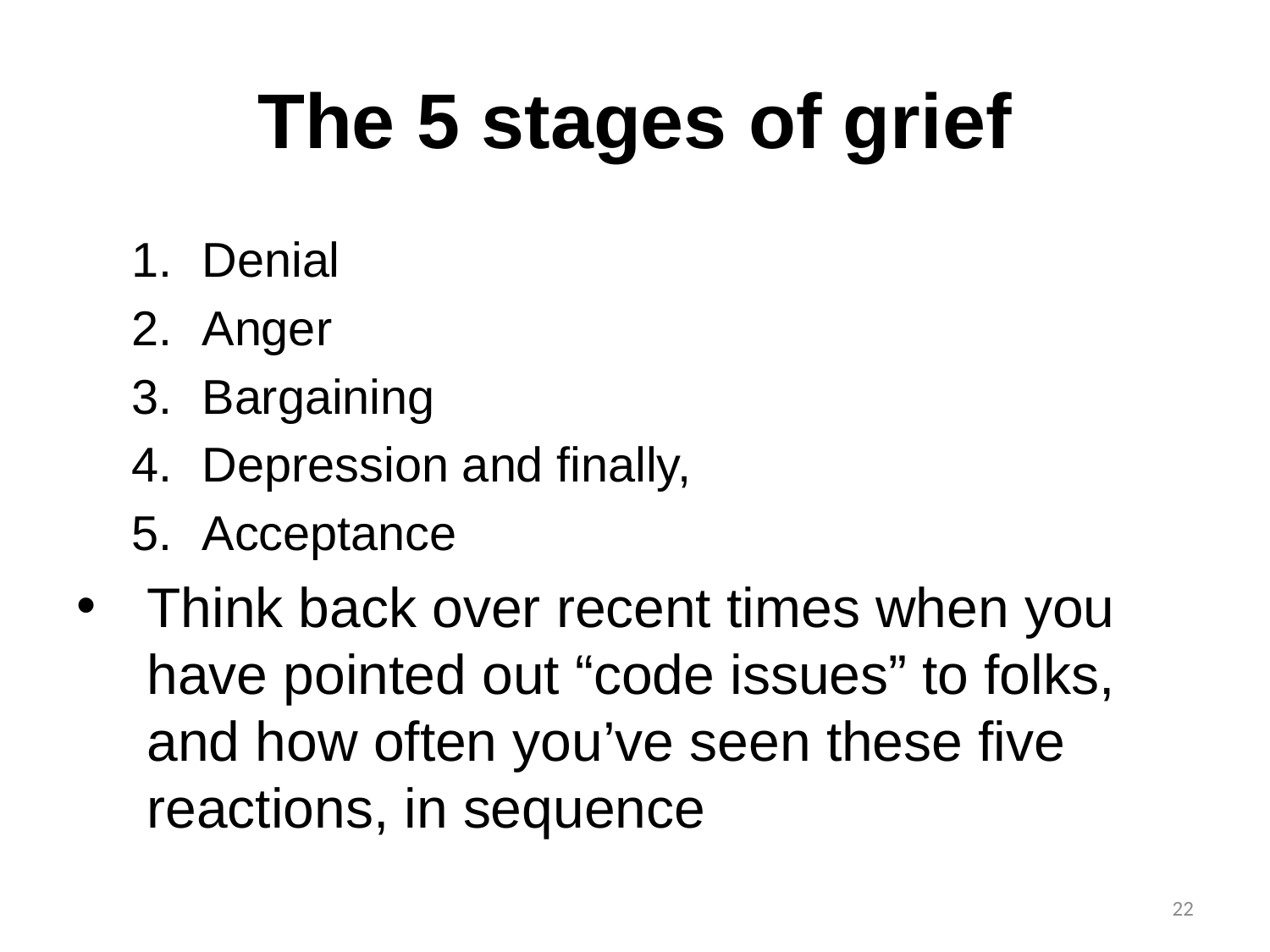

# The 5 stages of grief
Denial
Anger
Bargaining
Depression and finally,
Acceptance
Think back over recent times when you have pointed out “code issues” to folks, and how often you’ve seen these five reactions, in sequence
22